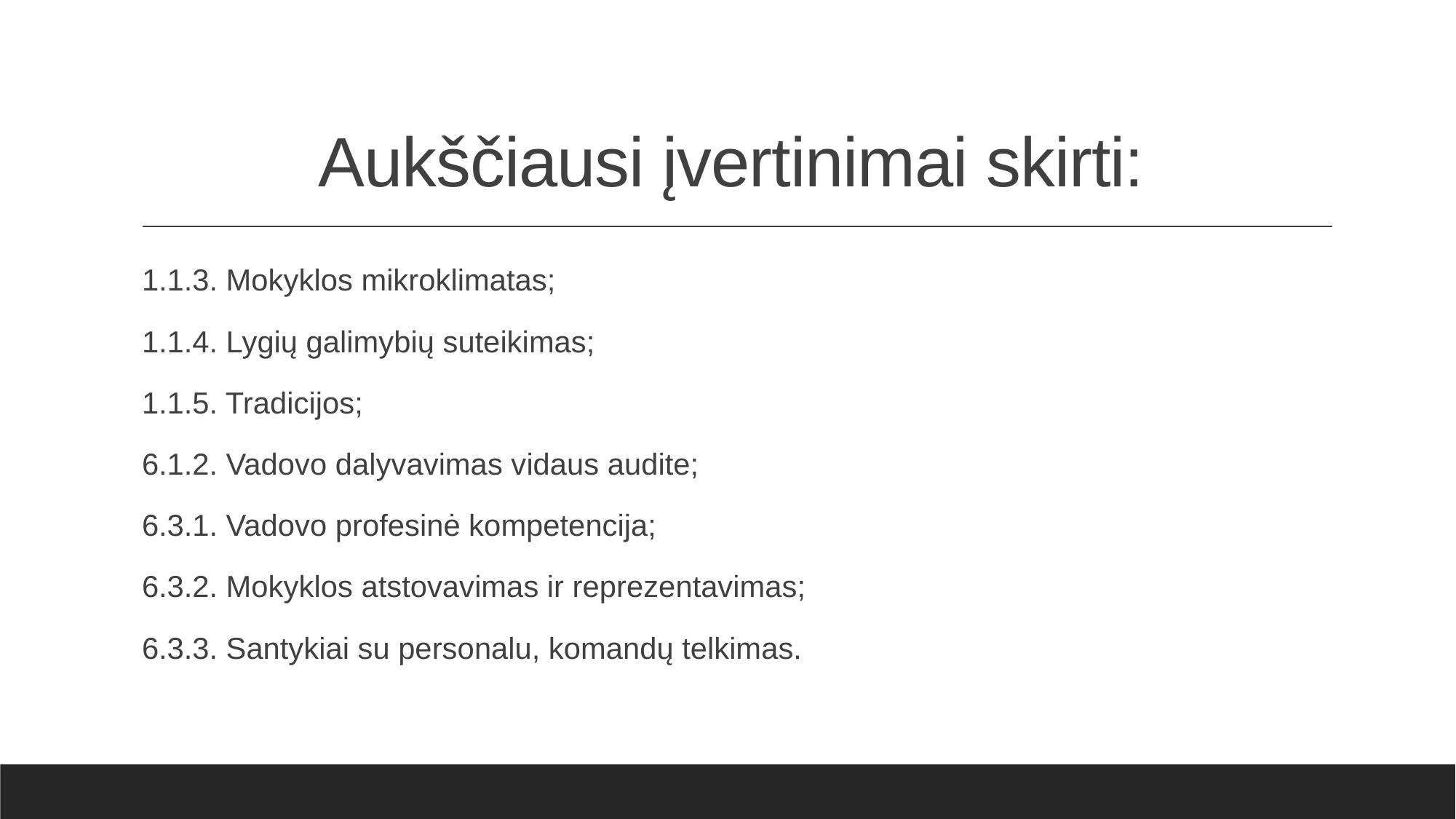

# Aukščiausi įvertinimai skirti:
1.1.3. Mokyklos mikroklimatas;
1.1.4. Lygių galimybių suteikimas;
1.1.5. Tradicijos;
6.1.2. Vadovo dalyvavimas vidaus audite;
6.3.1. Vadovo profesinė kompetencija;
6.3.2. Mokyklos atstovavimas ir reprezentavimas;
6.3.3. Santykiai su personalu, komandų telkimas.